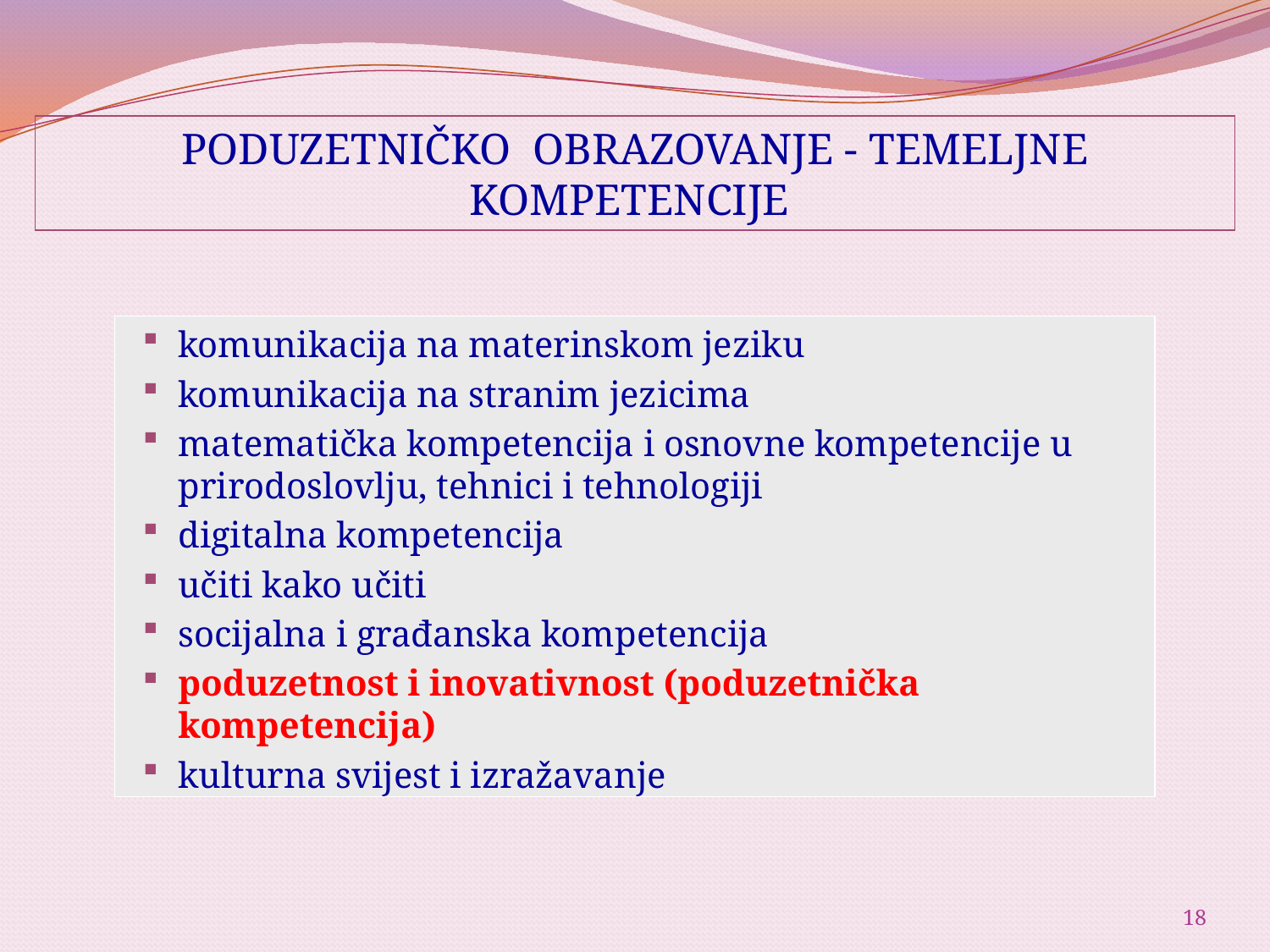

PODUZETNIČKO  OBRAZOVANJE - TEMELJNE KOMPETENCIJE
komunikacija na materinskom jeziku
komunikacija na stranim jezicima
matematička kompetencija i osnovne kompetencije u prirodoslovlju, tehnici i tehnologiji
digitalna kompetencija
učiti kako učiti
socijalna i građanska kompetencija
poduzetnost i inovativnost (poduzetnička kompetencija)
kulturna svijest i izražavanje
18